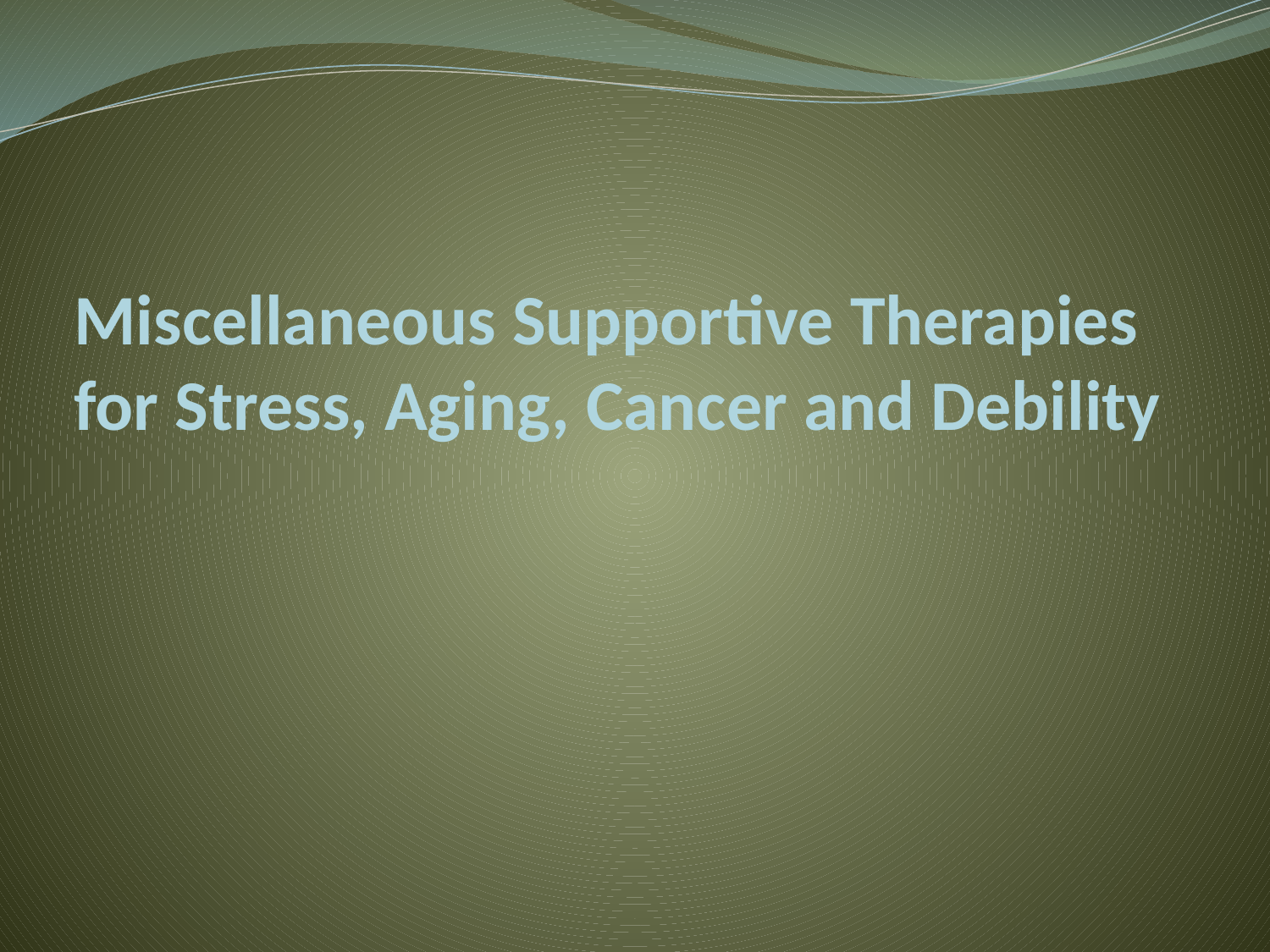

# Miscellaneous Supportive Therapies for Stress, Aging, Cancer and Debility